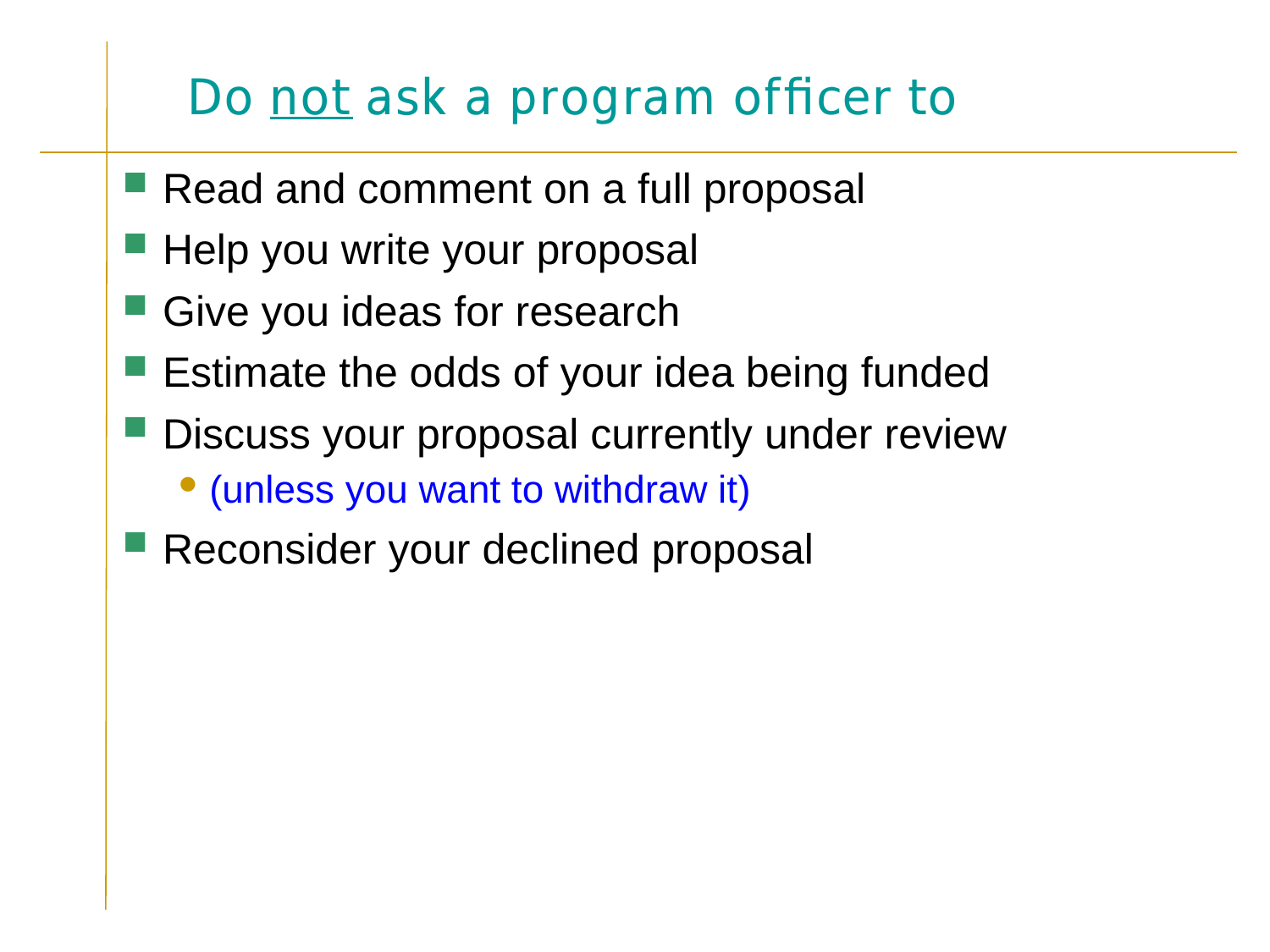

# Do not ask a program officer to
Read and comment on a full proposal
Help you write your proposal
Give you ideas for research
Estimate the odds of your idea being funded
Discuss your proposal currently under review
(unless you want to withdraw it)
Reconsider your declined proposal